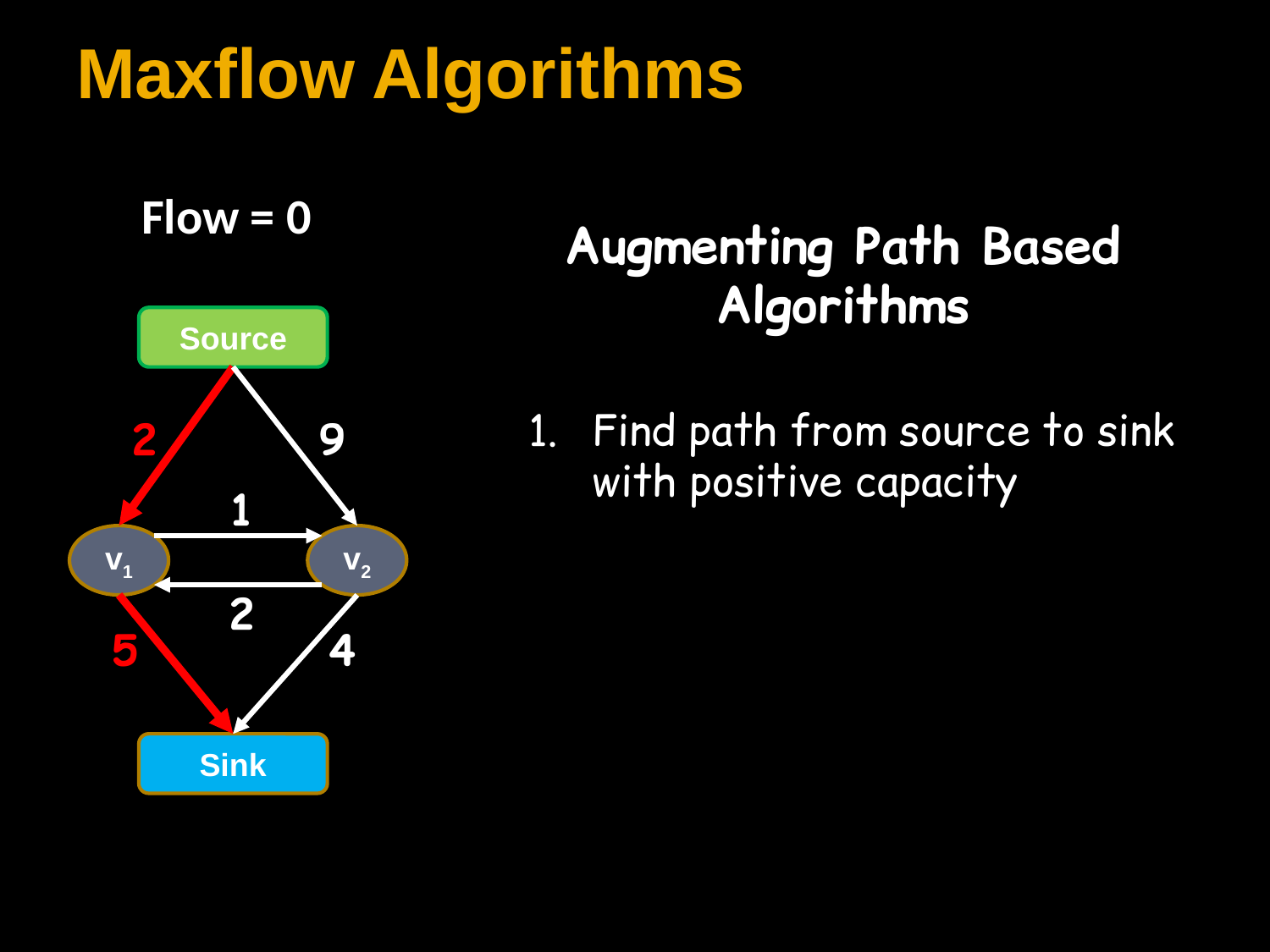

# Maxflow Algorithms
Flow = 0
Augmenting Path Based Algorithms
Source
Find path from source to sink with positive capacity

2
9
1
v1
v2
2
5
4
Sink